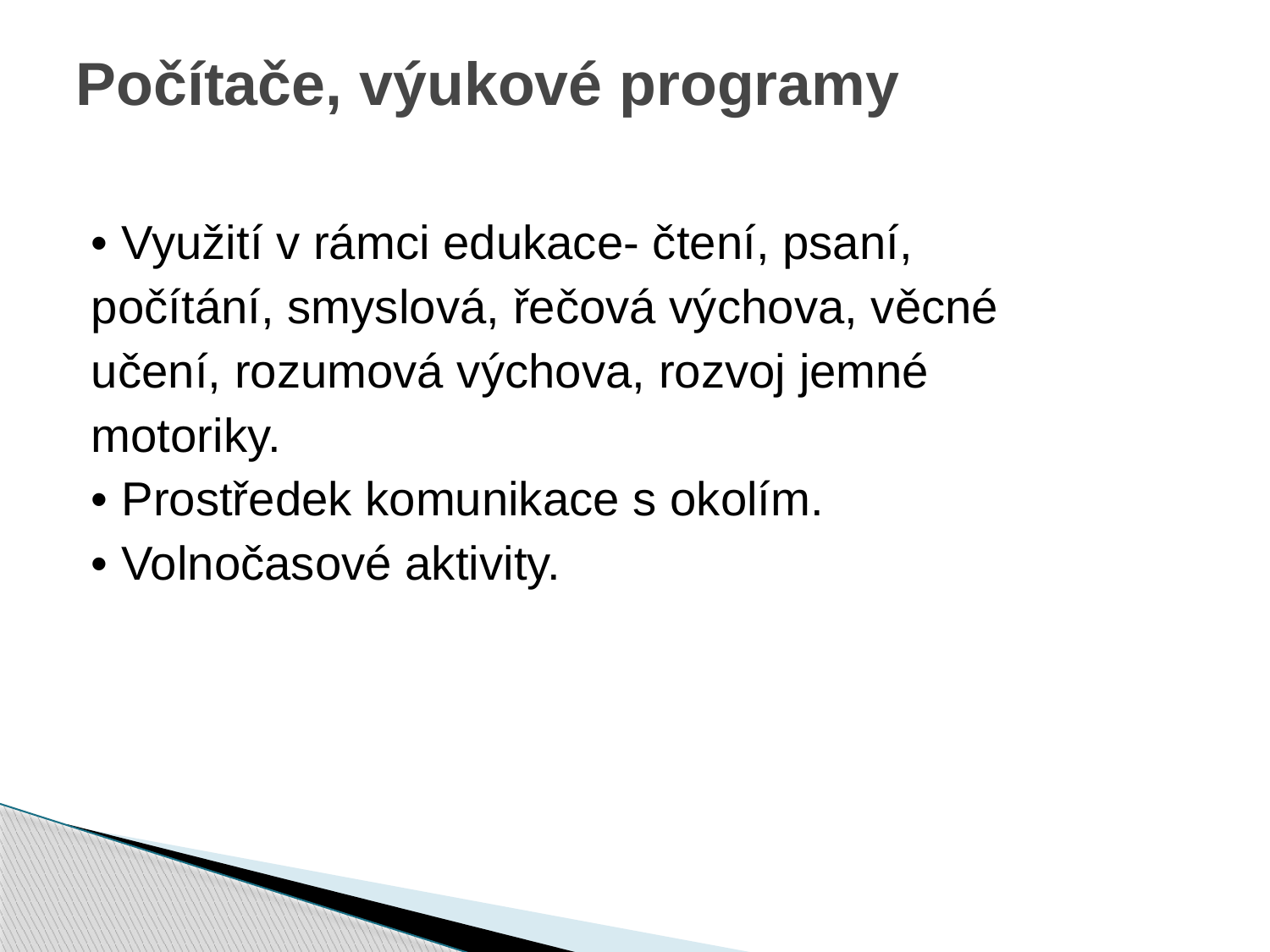

# Počítače, výukové programy
• Využití v rámci edukace- čtení, psaní,
počítání, smyslová, řečová výchova, věcné
učení, rozumová výchova, rozvoj jemné
motoriky.
• Prostředek komunikace s okolím.
• Volnočasové aktivity.